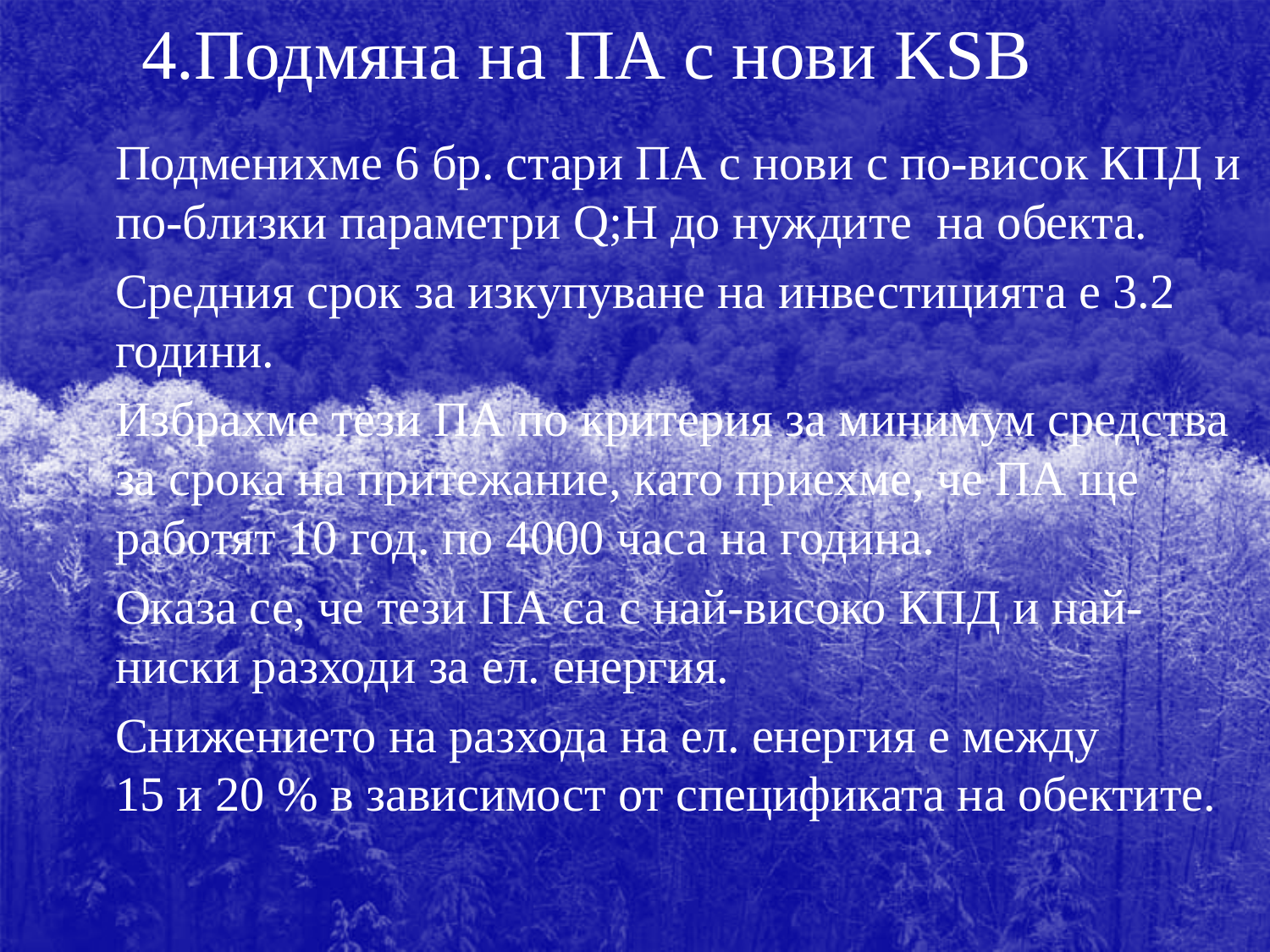

# 4.Подмяна на ПА с нови KSB
	Подменихме 6 бр. стари ПА с нови с по-висок КПД и по-близки параметри Q;H до нуждите  на обекта.
	Средния срок за изкупуване на инвестицията е 3.2 години.
	Избрахме тези ПА по критерия за минимум средства за срока на притежание, като приехме, че ПА ще работят 10 год. по 4000 часа на година.
	Оказа се, че тези ПА са с най-високо КПД и най-ниски разходи за ел. енергия.
	Снижението на разхода на ел. енергия е между           15 и 20 % в зависимост от спецификата на обектите.